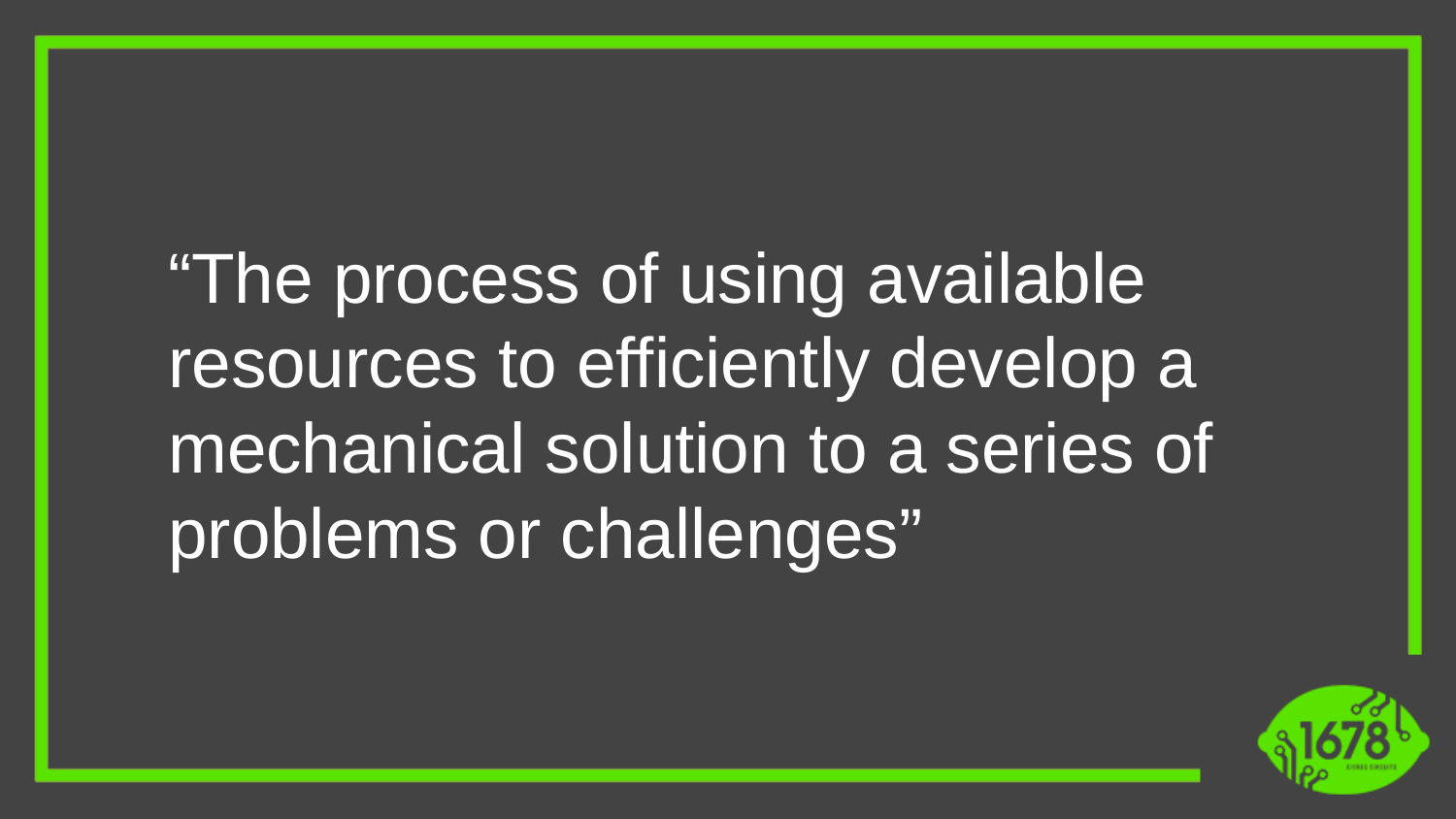

“The process of using available resources to efficiently develop a mechanical solution to a series of problems or challenges”